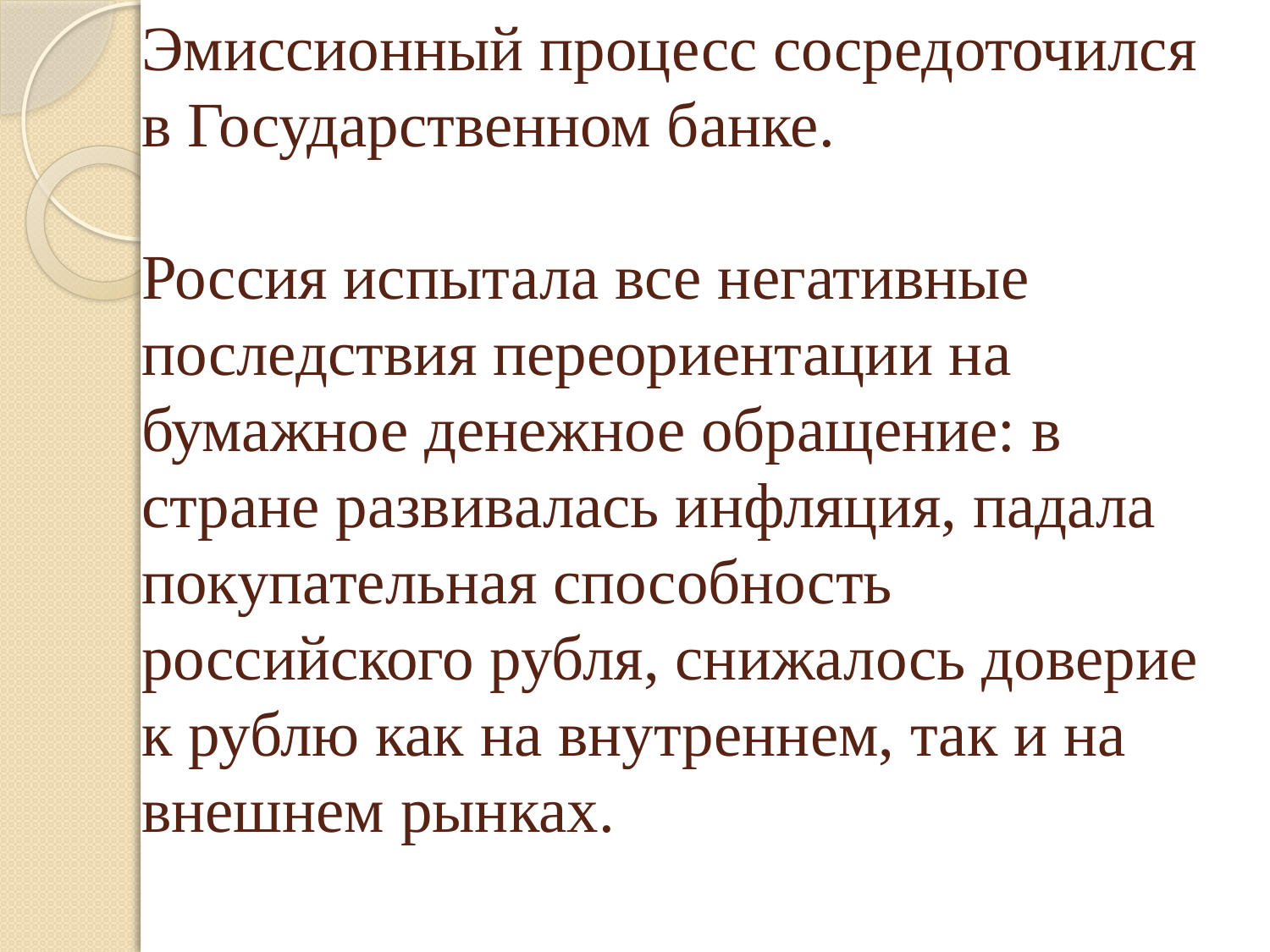

# Эмиссионный процесс сосредоточился в Государственном банке. Россия испытала все негативные последствия переориентации на бумажное денежное обращение: в стране развивалась инфляция, падала покупательная способность российского рубля, снижалось доверие к рублю как на внутреннем, так и на внешнем рынках.